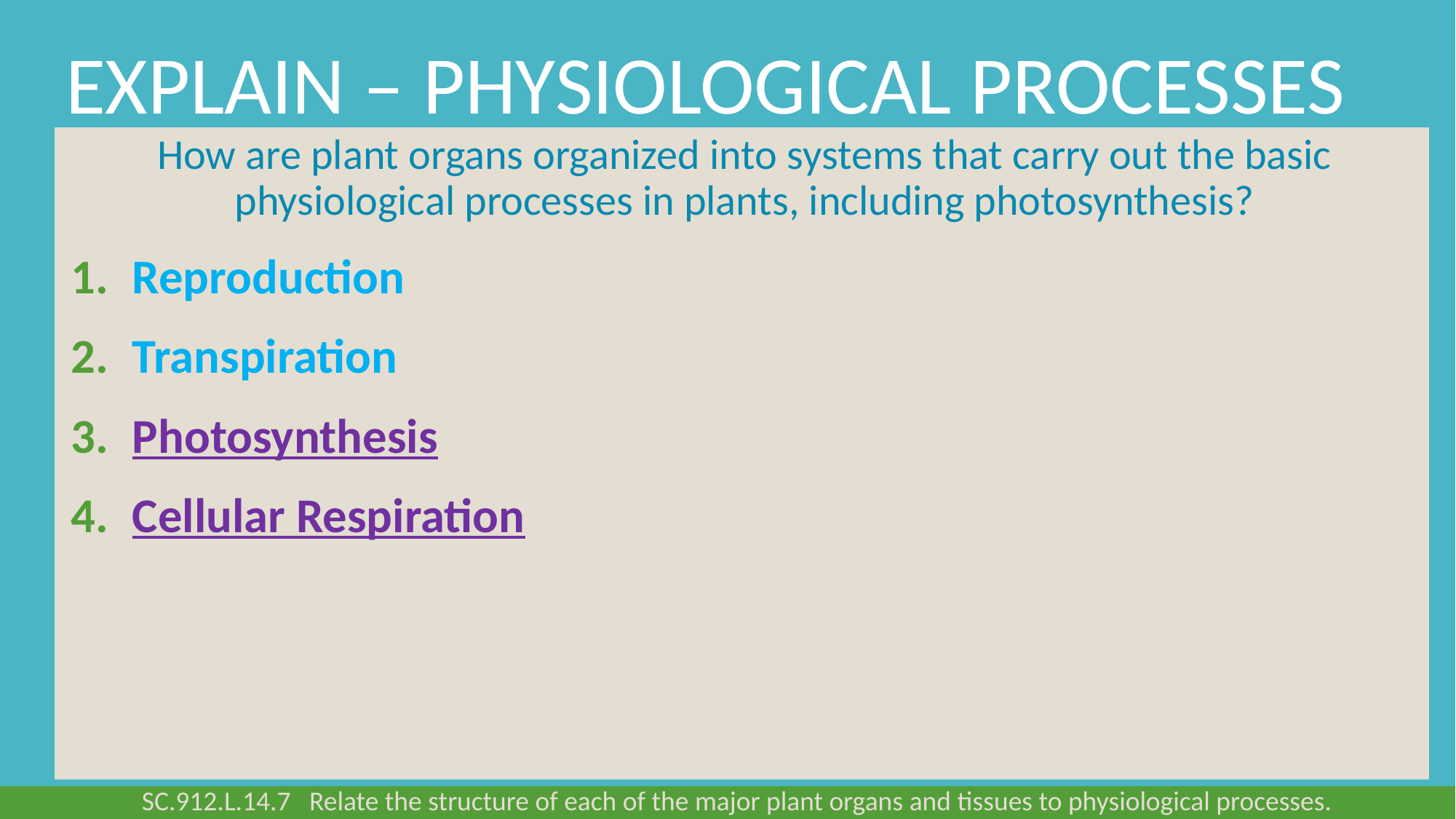

# Explain – physiological processes
How are plant organs organized into systems that carry out the basic physiological processes in plants, including photosynthesis?
Reproduction
Transpiration
Photosynthesis
Cellular Respiration
SC.912.L.14.7   Relate the structure of each of the major plant organs and tissues to physiological processes.